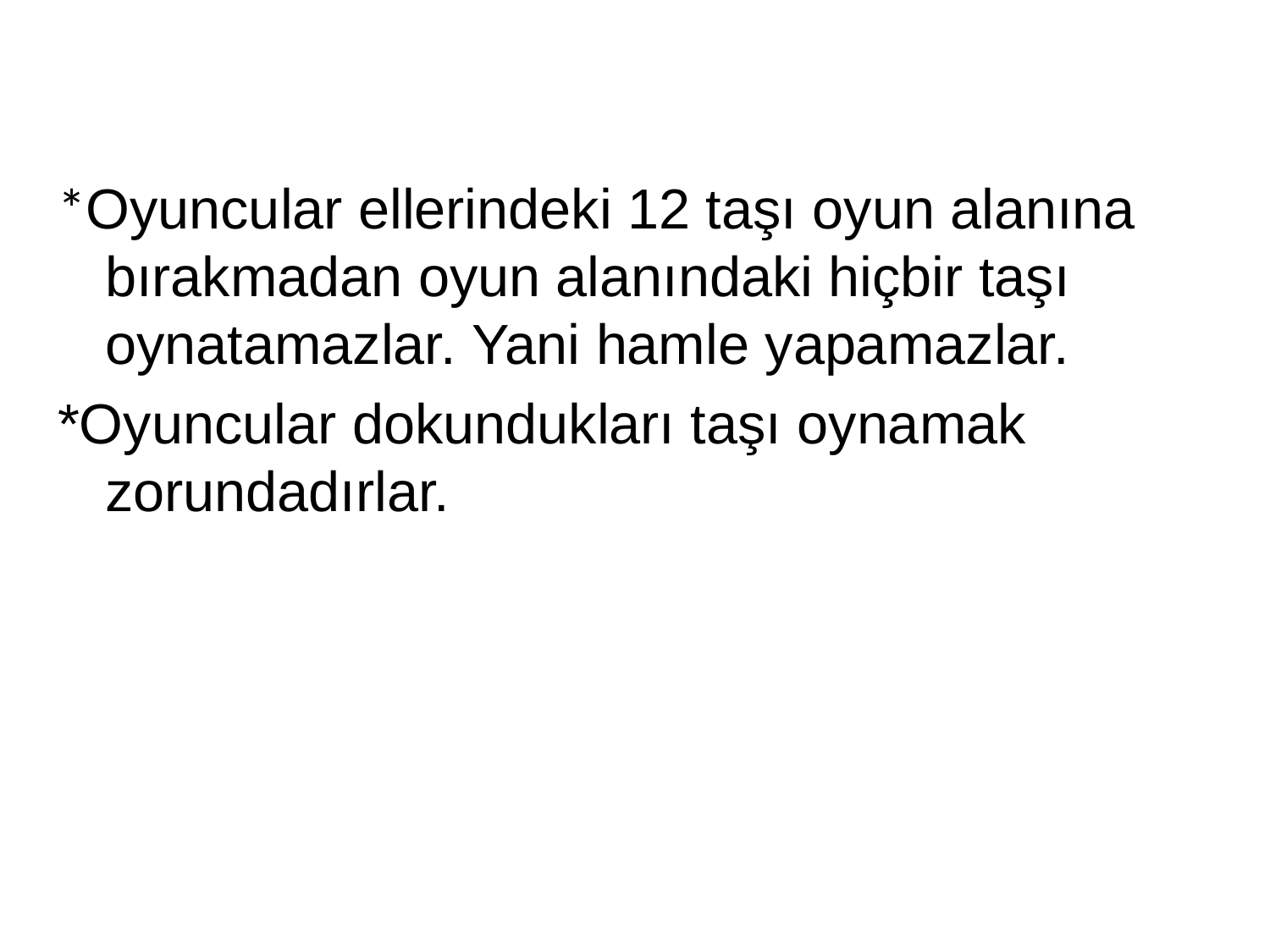

*Oyuncular ellerindeki 12 taşı oyun alanına bırakmadan oyun alanındaki hiçbir taşı oynatamazlar. Yani hamle yapamazlar.
*Oyuncular dokundukları taşı oynamak zorundadırlar.